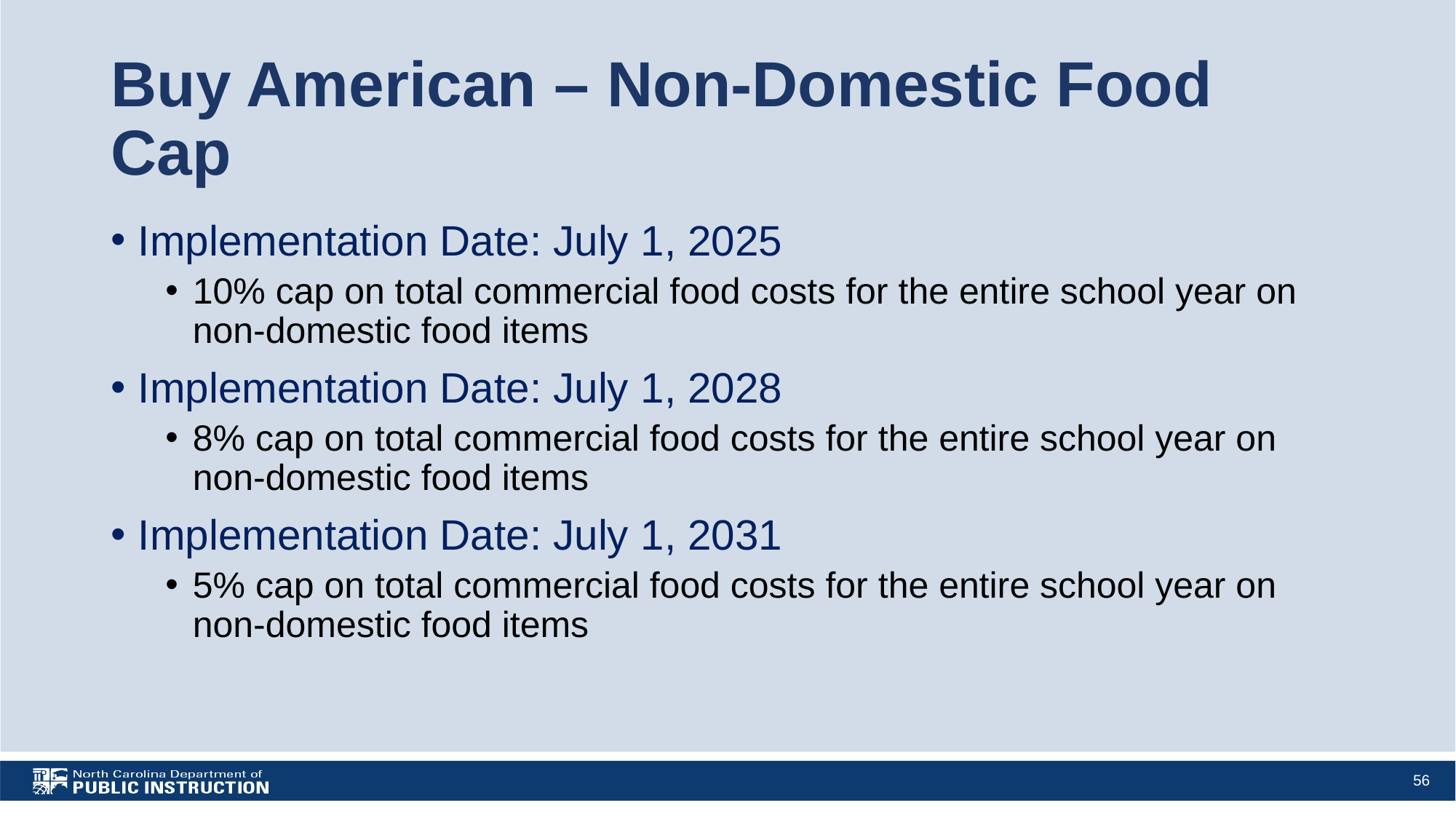

# Buy American – Non-Domestic Food Cap
Implementation Date: July 1, 2025
10% cap on total commercial food costs for the entire school year on non-domestic food items
Implementation Date: July 1, 2028
8% cap on total commercial food costs for the entire school year on non-domestic food items
Implementation Date: July 1, 2031
5% cap on total commercial food costs for the entire school year on non-domestic food items
56